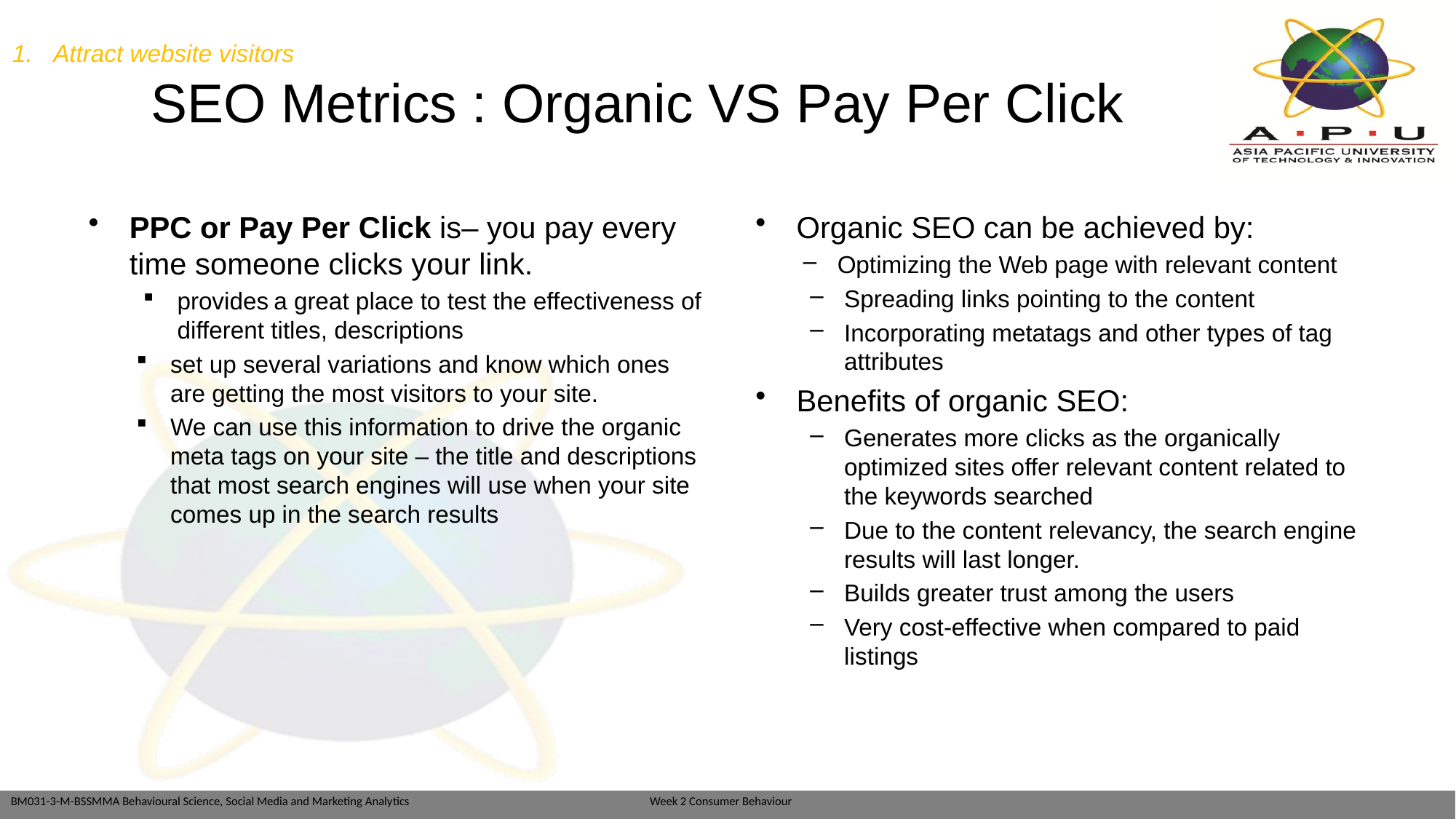

Attract website visitors
# SEO Metrics : Organic VS Pay Per Click
PPC or Pay Per Click is– you pay every time someone clicks your link.
provides a great place to test the effectiveness of different titles, descriptions
set up several variations and know which ones are getting the most visitors to your site.
We can use this information to drive the organic meta tags on your site – the title and descriptions that most search engines will use when your site comes up in the search results
Organic SEO can be achieved by:
Optimizing the Web page with relevant content
Spreading links pointing to the content
Incorporating metatags and other types of tag attributes
Benefits of organic SEO:
Generates more clicks as the organically optimized sites offer relevant content related to the keywords searched
Due to the content relevancy, the search engine results will last longer.
Builds greater trust among the users
Very cost-effective when compared to paid listings